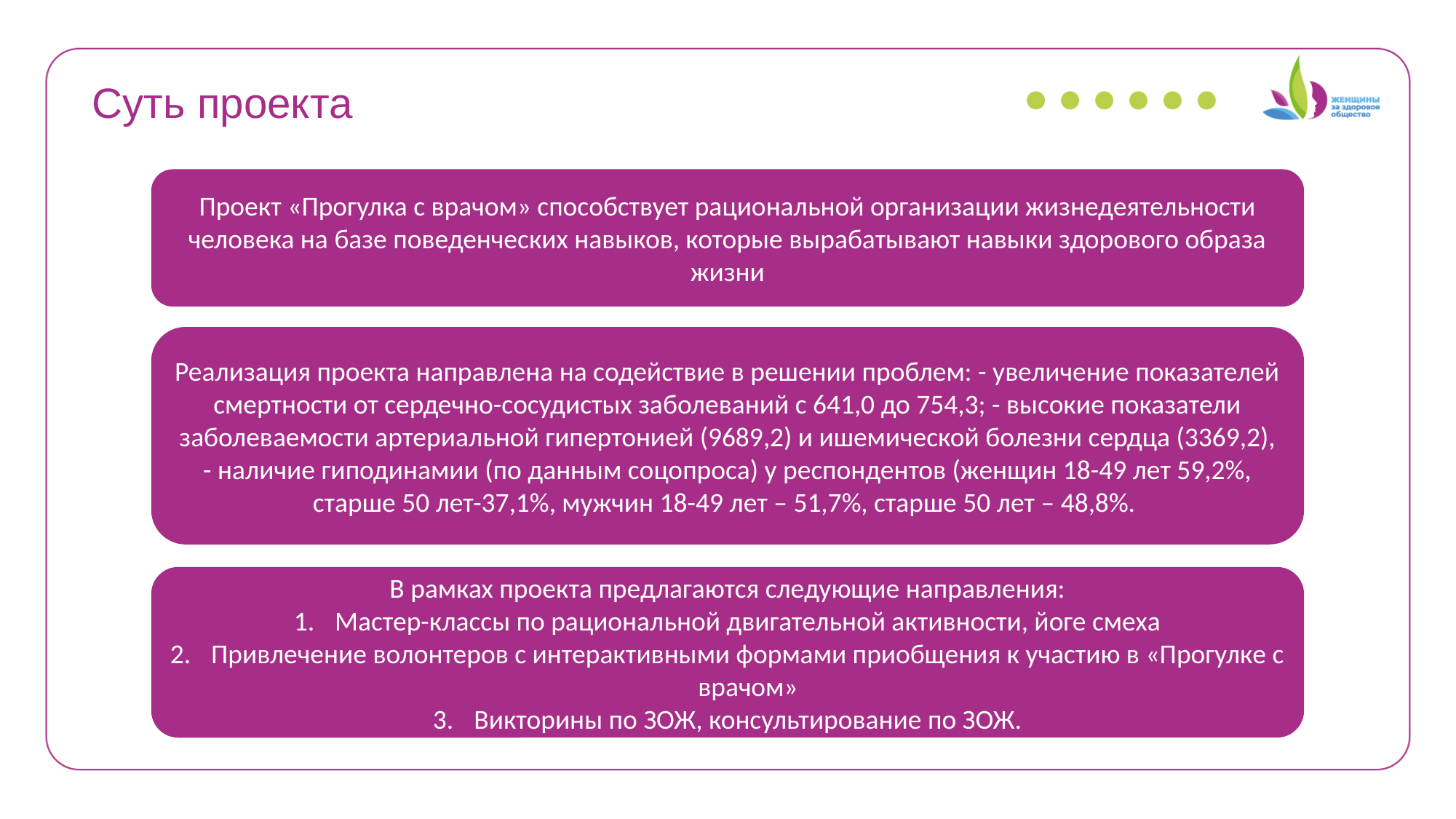

Суть проекта

Проект «Прогулка с врачом» способствует рациональной организации жизнедеятельности человека на базе поведенческих навыков, которые вырабатывают навыки здорового образа жизни
Реализация проекта направлена на содействие в решении проблем: - увеличение показателей смертности от сердечно-сосудистых заболеваний с 641,0 до 754,3; - высокие показатели заболеваемости артериальной гипертонией (9689,2) и ишемической болезни сердца (3369,2), - наличие гиподинамии (по данным соцопроса) у респондентов (женщин 18-49 лет 59,2%, старше 50 лет-37,1%, мужчин 18-49 лет – 51,7%, старше 50 лет – 48,8%.
В рамках проекта предлагаются следующие направления:
Мастер-классы по рациональной двигательной активности, йоге смеха
Привлечение волонтеров с интерактивными формами приобщения к участию в «Прогулке с врачом»
Викторины по ЗОЖ, консультирование по ЗОЖ.